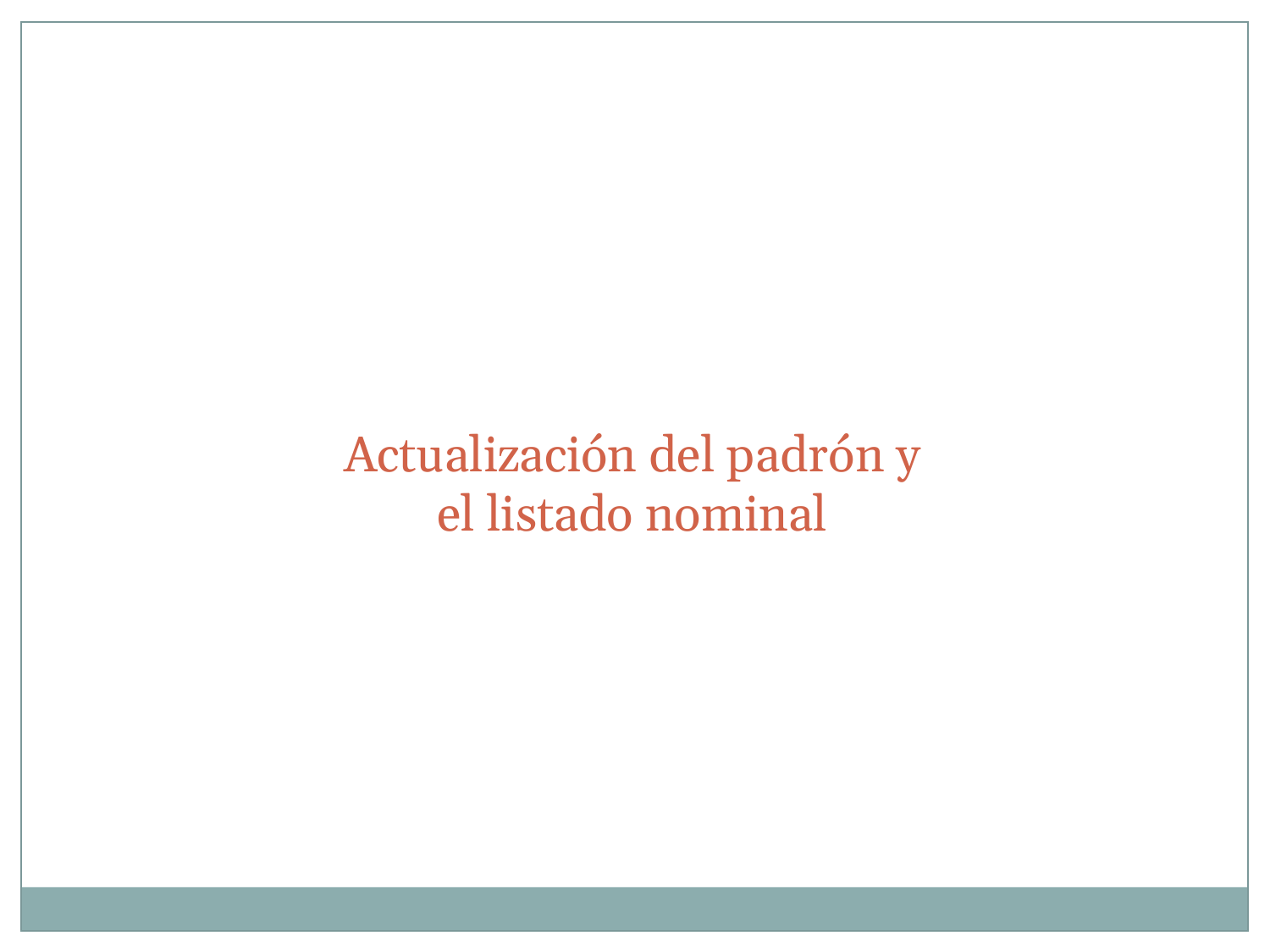

Actualización del padrón y el listado nominal